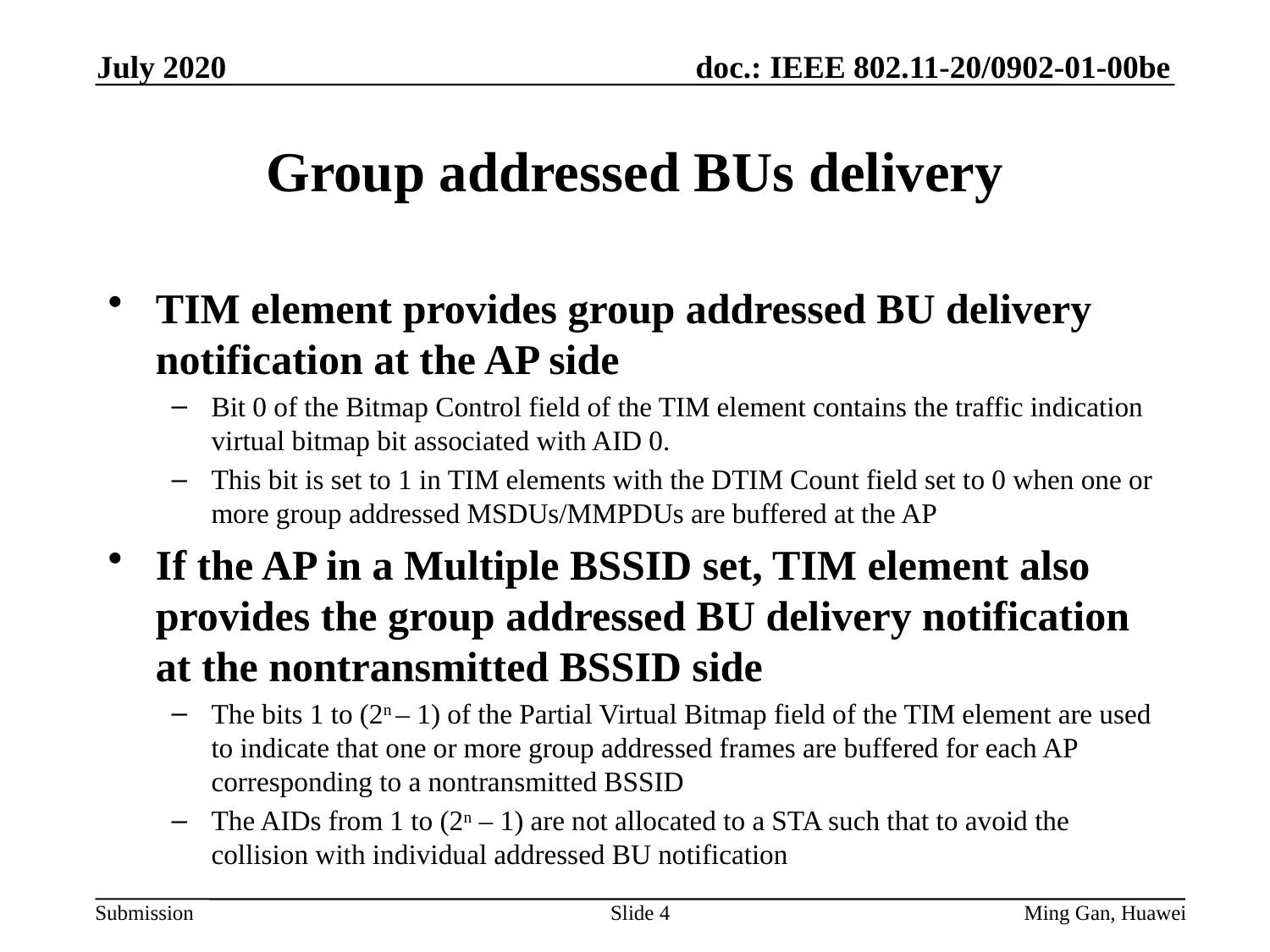

July 2020
# Group addressed BUs delivery
TIM element provides group addressed BU delivery notification at the AP side
Bit 0 of the Bitmap Control field of the TIM element contains the traffic indication virtual bitmap bit associated with AID 0.
This bit is set to 1 in TIM elements with the DTIM Count field set to 0 when one or more group addressed MSDUs/MMPDUs are buffered at the AP
If the AP in a Multiple BSSID set, TIM element also provides the group addressed BU delivery notification at the nontransmitted BSSID side
The bits 1 to (2n – 1) of the Partial Virtual Bitmap field of the TIM element are used to indicate that one or more group addressed frames are buffered for each AP corresponding to a nontransmitted BSSID
The AIDs from 1 to (2n – 1) are not allocated to a STA such that to avoid the collision with individual addressed BU notification
Slide 4
Ming Gan, Huawei